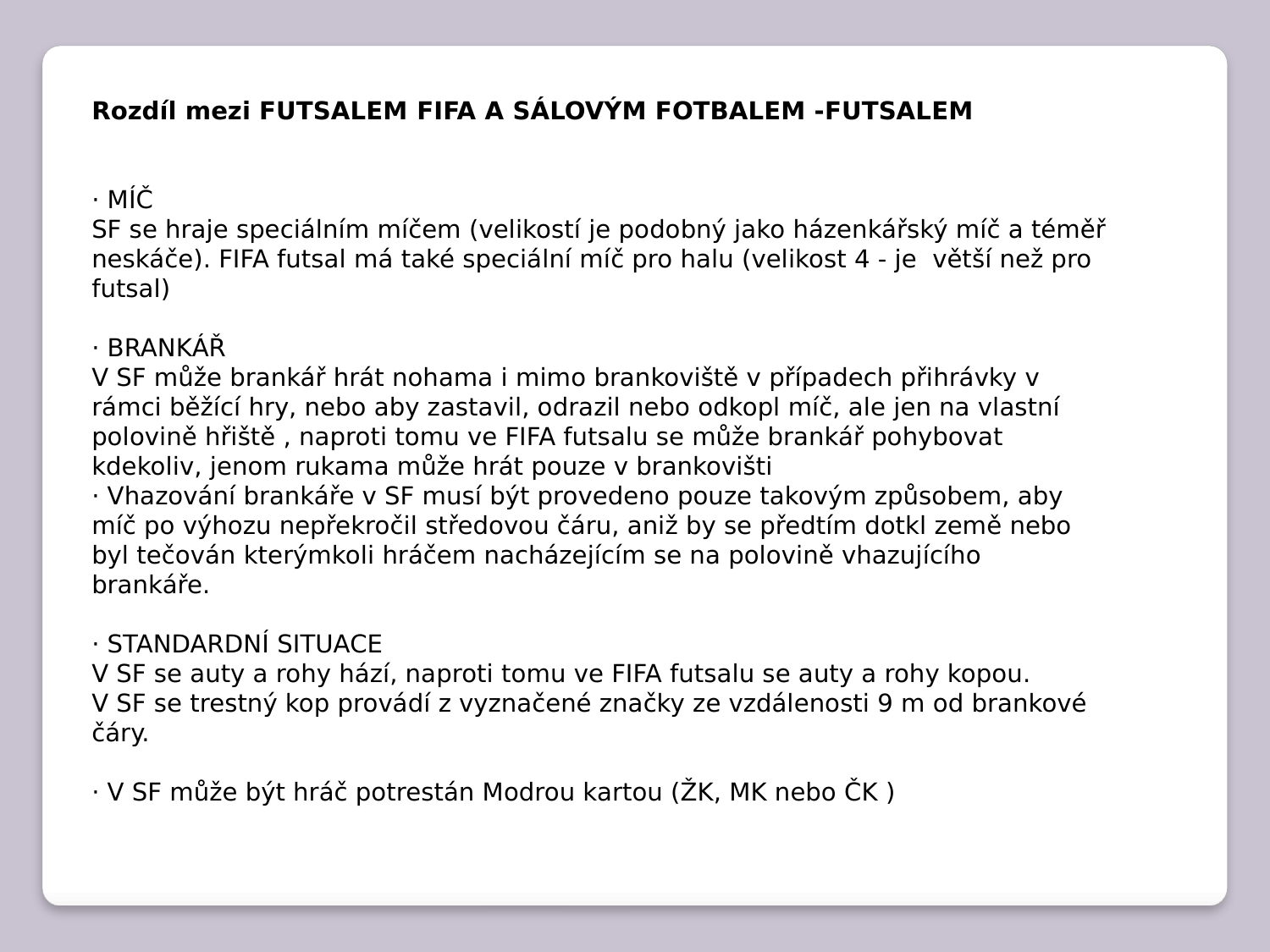

Rozdíl mezi FUTSALEM FIFA A SÁLOVÝM FOTBALEM -FUTSALEM

· MÍČ
SF se hraje speciálním míčem (velikostí je podobný jako házenkářský míč a téměř neskáče). FIFA futsal má také speciální míč pro halu (velikost 4 - je  větší než pro futsal)

· BRANKÁŘ
V SF může brankář hrát nohama i mimo brankoviště v případech přihrávky v rámci běžící hry, nebo aby zastavil, odrazil nebo odkopl míč, ale jen na vlastní polovině hřiště , naproti tomu ve FIFA futsalu se může brankář pohybovat kdekoliv, jenom rukama může hrát pouze v brankovišti
· Vhazování brankáře v SF musí být provedeno pouze takovým způsobem, aby míč po výhozu nepřekročil středovou čáru, aniž by se předtím dotkl země nebo byl tečován kterýmkoli hráčem nacházejícím se na polovině vhazujícího brankáře.

· STANDARDNÍ SITUACE
V SF se auty a rohy hází, naproti tomu ve FIFA futsalu se auty a rohy kopou.
V SF se trestný kop provádí z vyznačené značky ze vzdálenosti 9 m od brankové čáry.

· V SF může být hráč potrestán Modrou kartou (ŽK, MK nebo ČK )